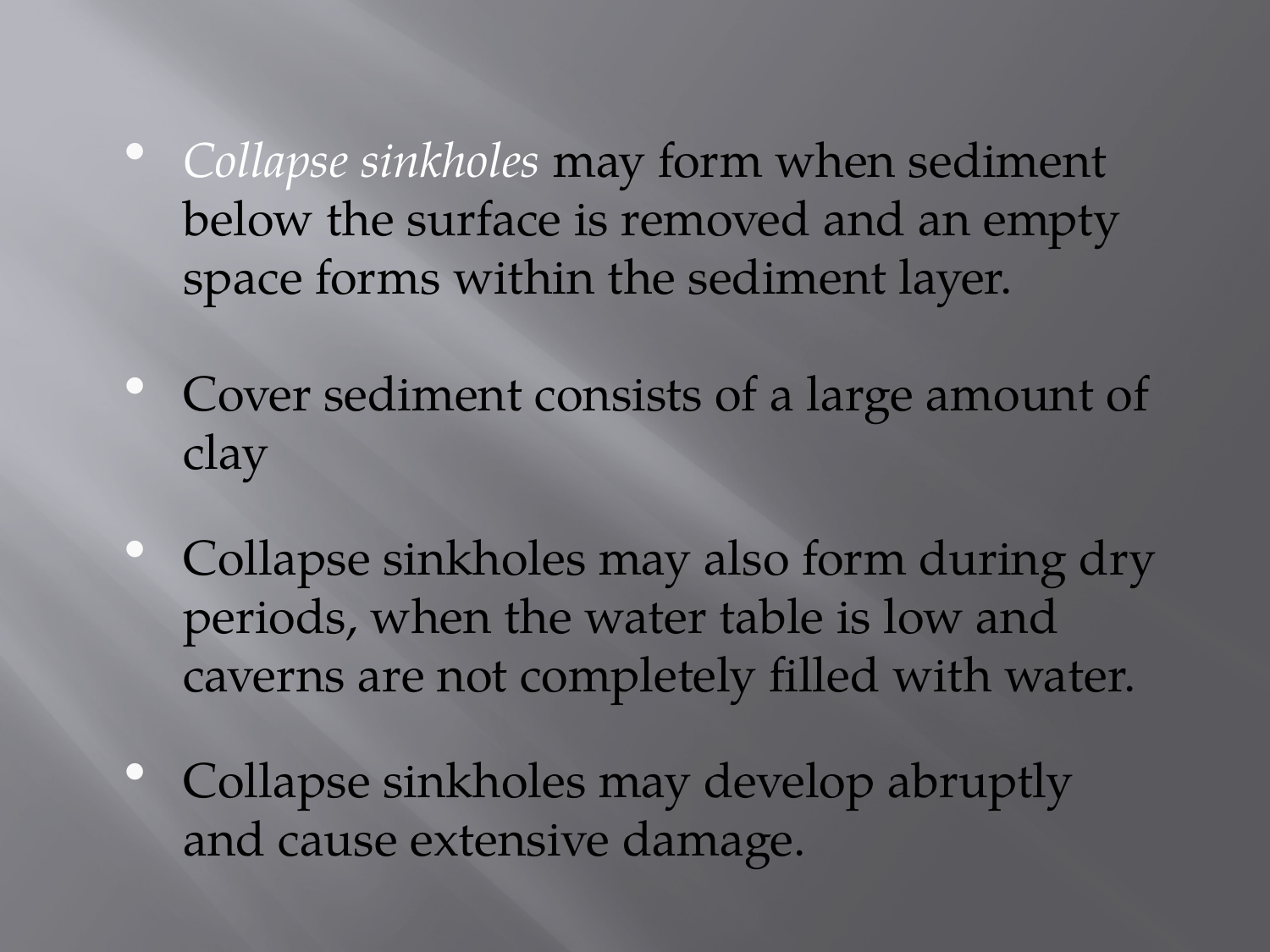

Collapse sinkholes may form when sediment below the surface is removed and an empty space forms within the sediment layer.

Cover sediment consists of a large amount of clay

Collapse sinkholes may also form during dry periods, when the water table is low and caverns are not completely filled with water.

Collapse sinkholes may develop abruptly and cause extensive damage.